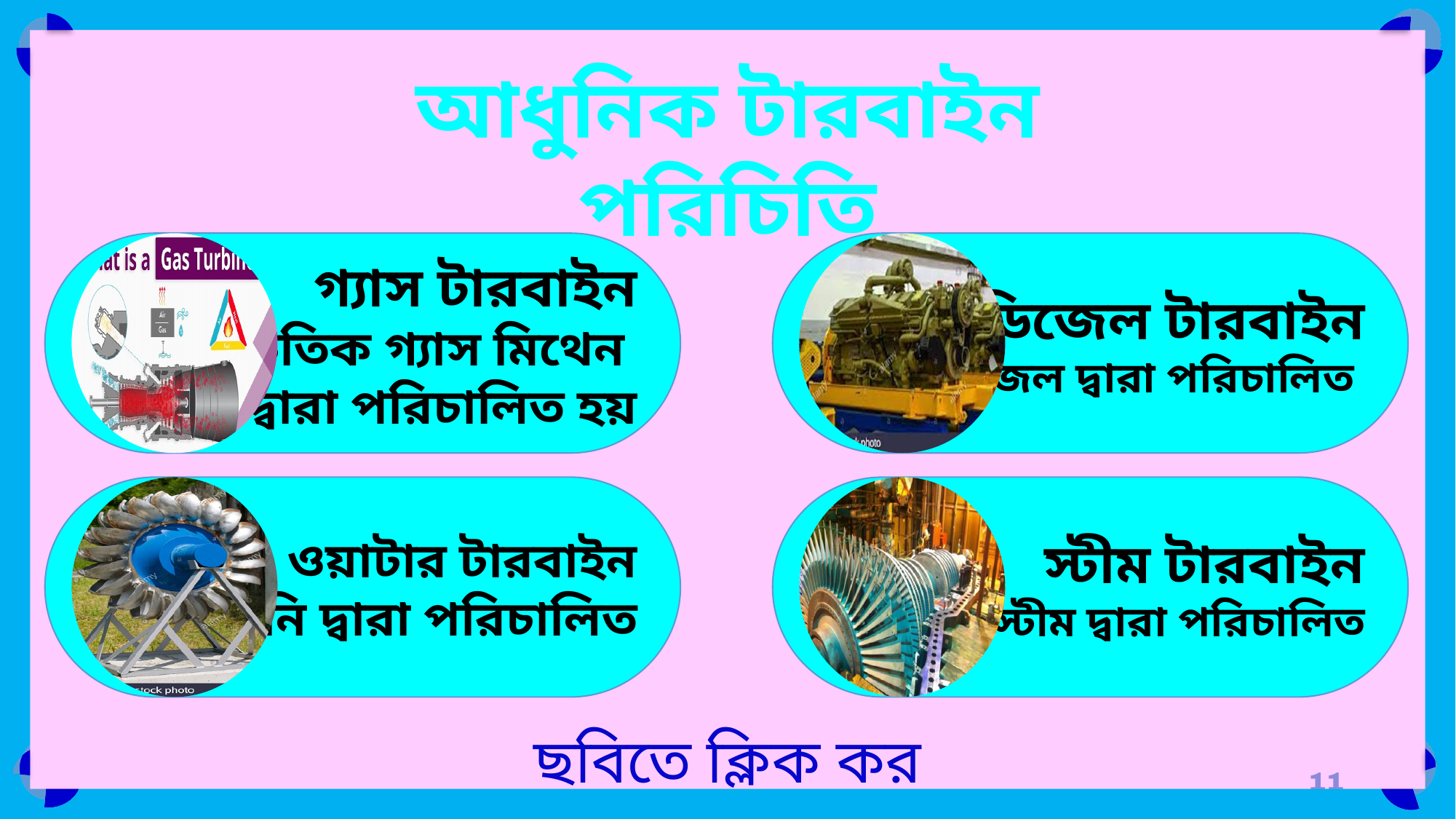

আধুনিক টারবাইন পরিচিতি
 গ্যাস টারবাইন
প্রাকৃতিক গ্যাস মিথেন
দ্বারা পরিচালিত হয়

ডিজেল টারবাইন
ডিজেল দ্বারা পরিচালিত

ওয়াটার টারবাইন
পানি দ্বারা পরিচালিত

স্টীম টারবাইন
স্টীম দ্বারা পরিচালিত

ছবিতে ক্লিক কর
11